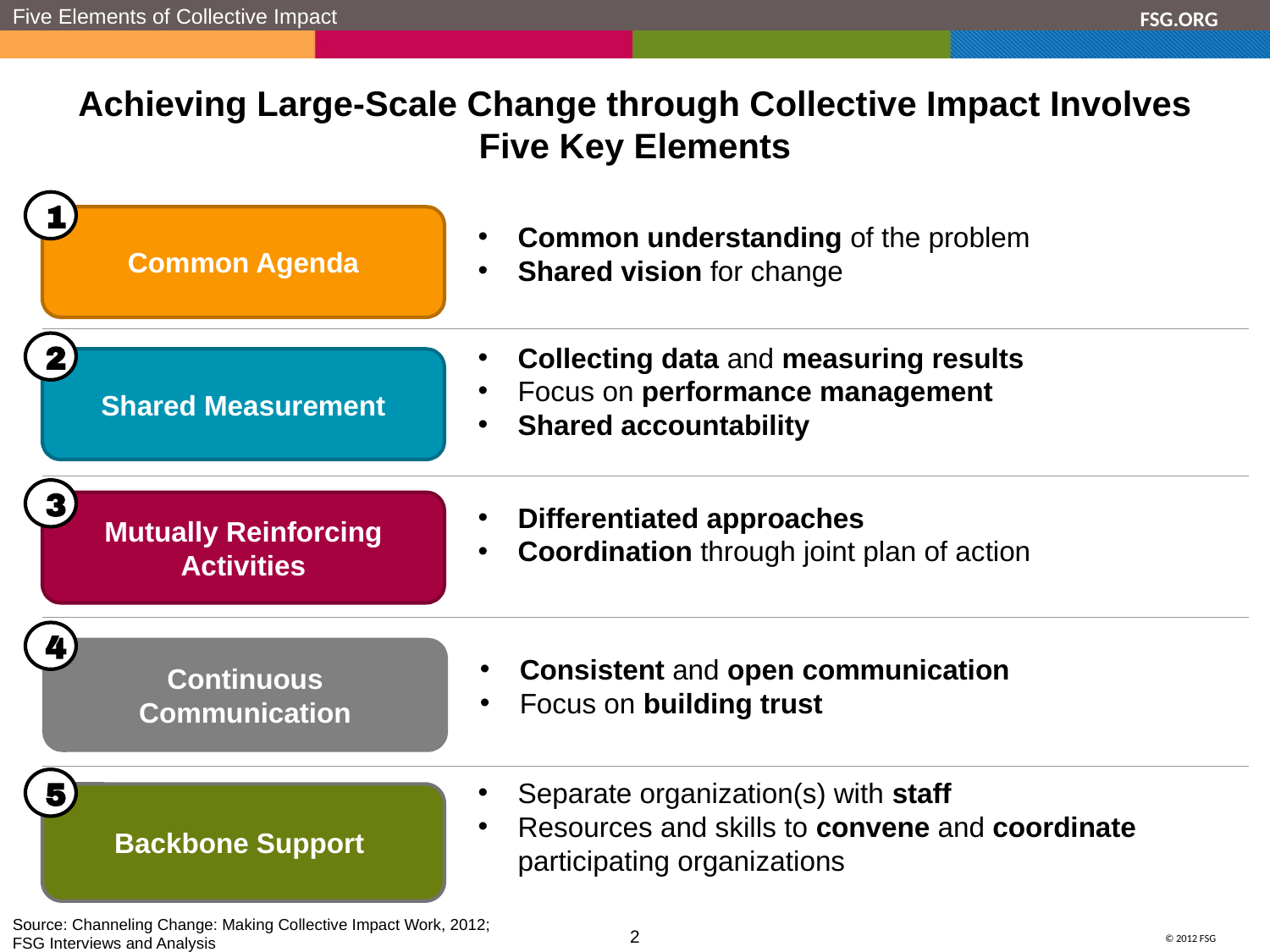

Five Elements of Collective Impact
# Achieving Large-Scale Change through Collective Impact Involves Five Key Elements
1
Common Agenda
Common understanding of the problem
Shared vision for change
2
Collecting data and measuring results
Focus on performance management
Shared accountability
Shared Measurement
3
Mutually Reinforcing Activities
Differentiated approaches
Coordination through joint plan of action
4
Continuous Communication
Consistent and open communication
Focus on building trust
5
Separate organization(s) with staff
Resources and skills to convene and coordinate participating organizations
Backbone Support
Source: Channeling Change: Making Collective Impact Work, 2012; FSG Interviews and Analysis